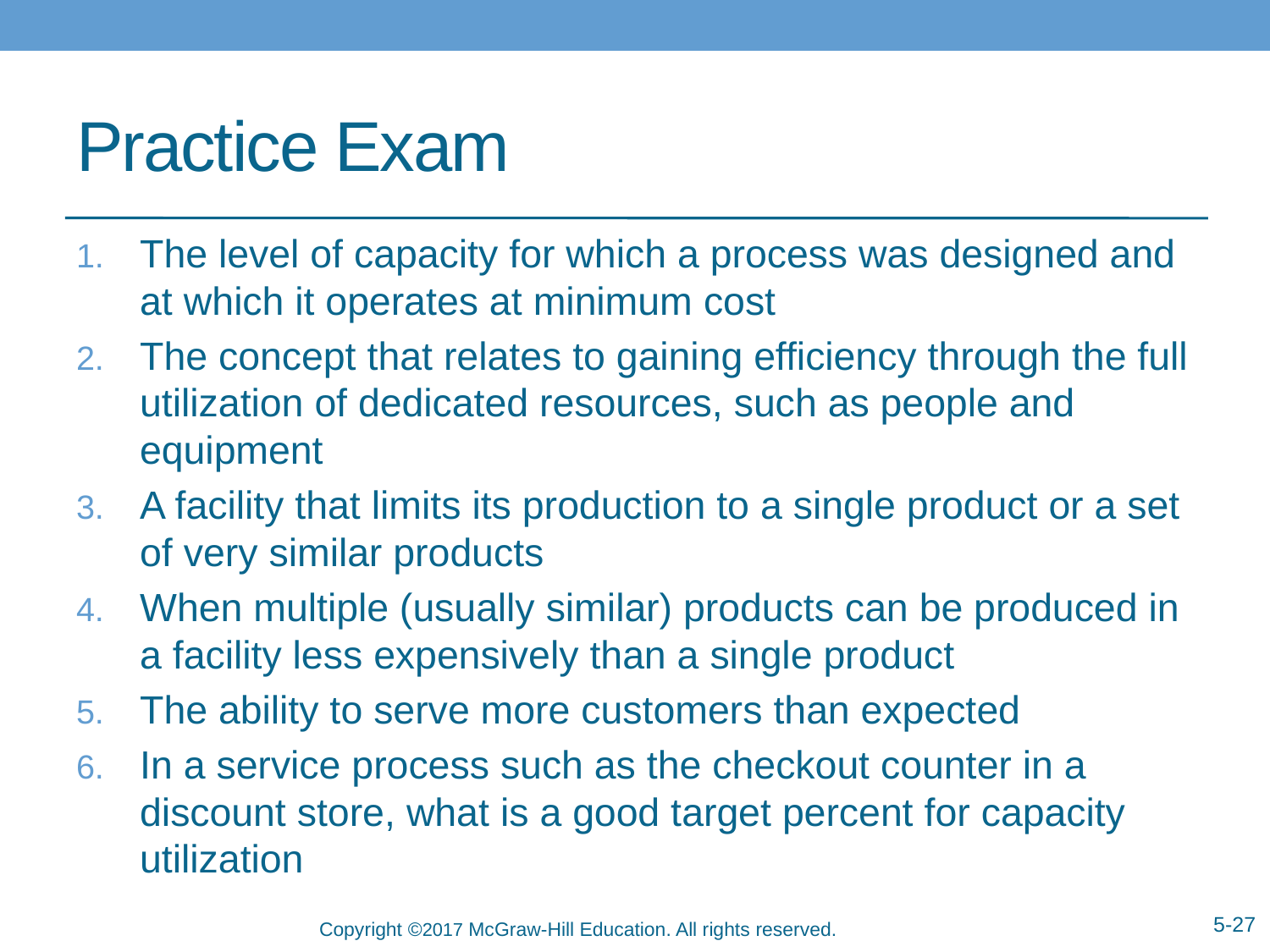

# Practice Exam
The level of capacity for which a process was designed and at which it operates at minimum cost
The concept that relates to gaining efficiency through the full utilization of dedicated resources, such as people and equipment
A facility that limits its production to a single product or a set of very similar products
When multiple (usually similar) products can be produced in a facility less expensively than a single product
The ability to serve more customers than expected
In a service process such as the checkout counter in a discount store, what is a good target percent for capacity utilization
5-27